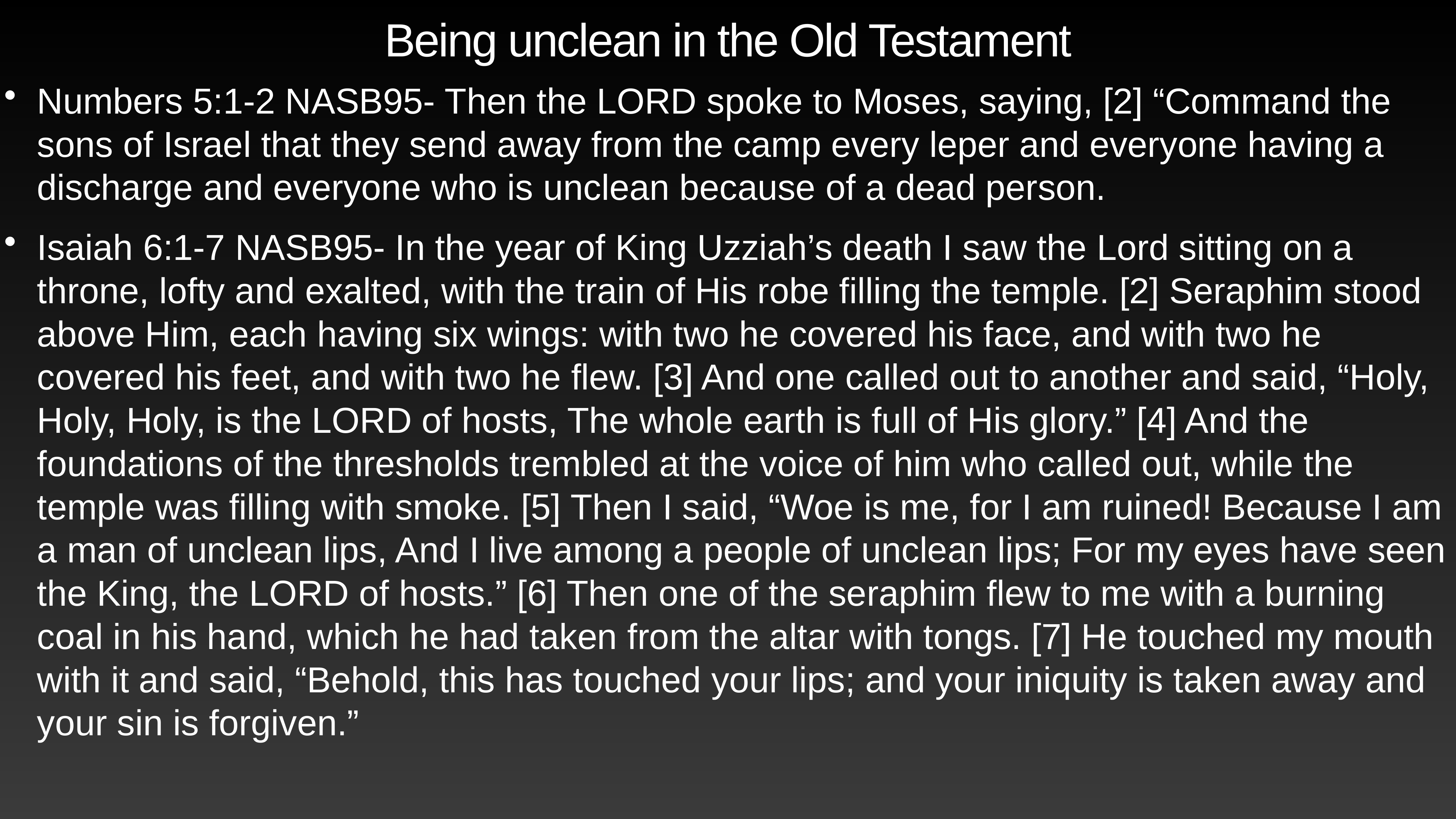

# Being unclean in the Old Testament
Numbers 5:1-2 NASB95- Then the LORD spoke to Moses, saying, [2] “Command the sons of Israel that they send away from the camp every leper and everyone having a discharge and everyone who is unclean because of a dead person.
Isaiah 6:1-7 NASB95- In the year of King Uzziah’s death I saw the Lord sitting on a throne, lofty and exalted, with the train of His robe filling the temple. [2] Seraphim stood above Him, each having six wings: with two he covered his face, and with two he covered his feet, and with two he flew. [3] And one called out to another and said, “Holy, Holy, Holy, is the LORD of hosts, The whole earth is full of His glory.” [4] And the foundations of the thresholds trembled at the voice of him who called out, while the temple was filling with smoke. [5] Then I said, “Woe is me, for I am ruined! Because I am a man of unclean lips, And I live among a people of unclean lips; For my eyes have seen the King, the LORD of hosts.” [6] Then one of the seraphim flew to me with a burning coal in his hand, which he had taken from the altar with tongs. [7] He touched my mouth with it and said, “Behold, this has touched your lips; and your iniquity is taken away and your sin is forgiven.”